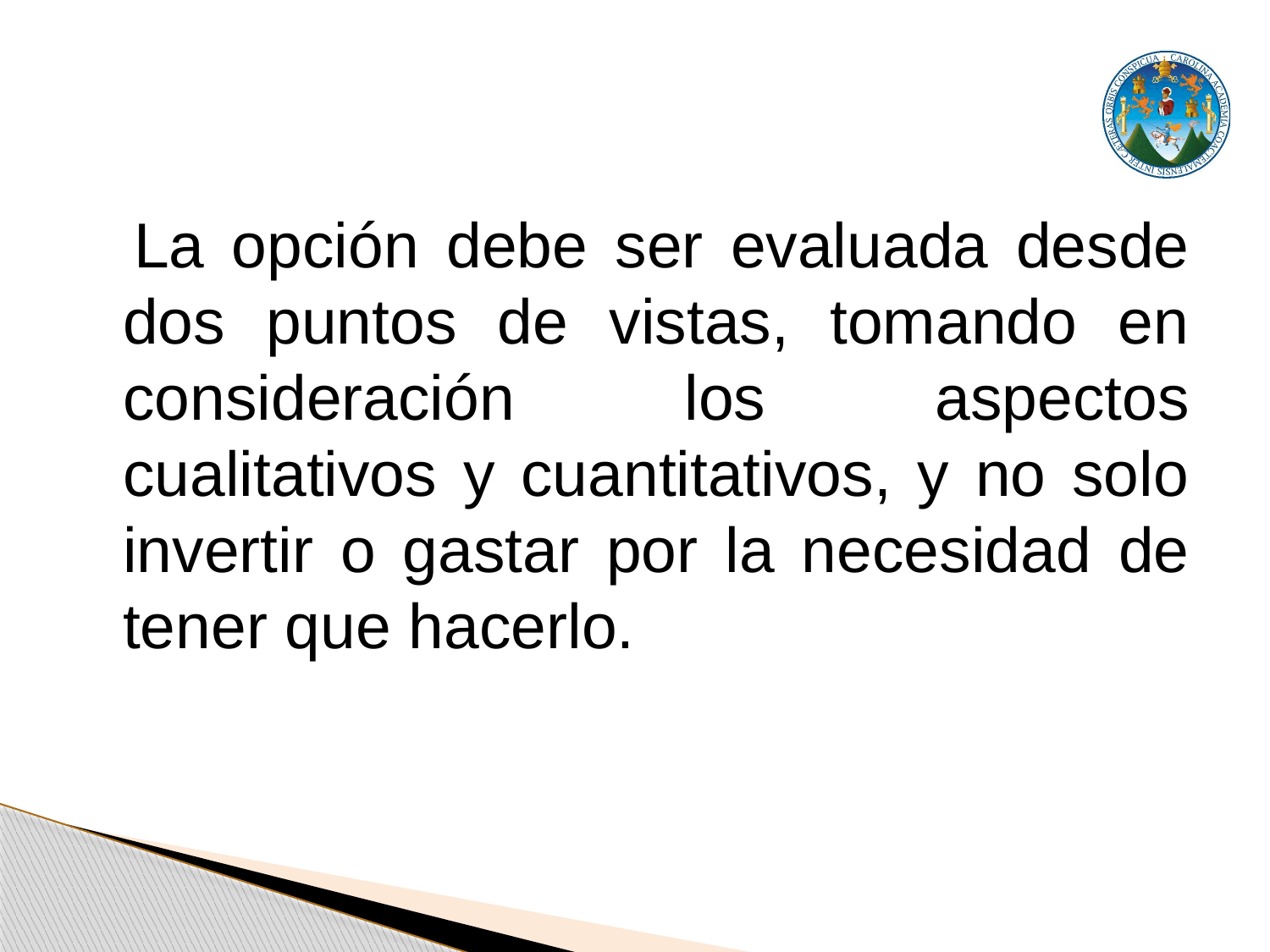

La opción debe ser evaluada desde dos puntos de vistas, tomando en consideración los aspectos cualitativos y cuantitativos, y no solo invertir o gastar por la necesidad de tener que hacerlo.